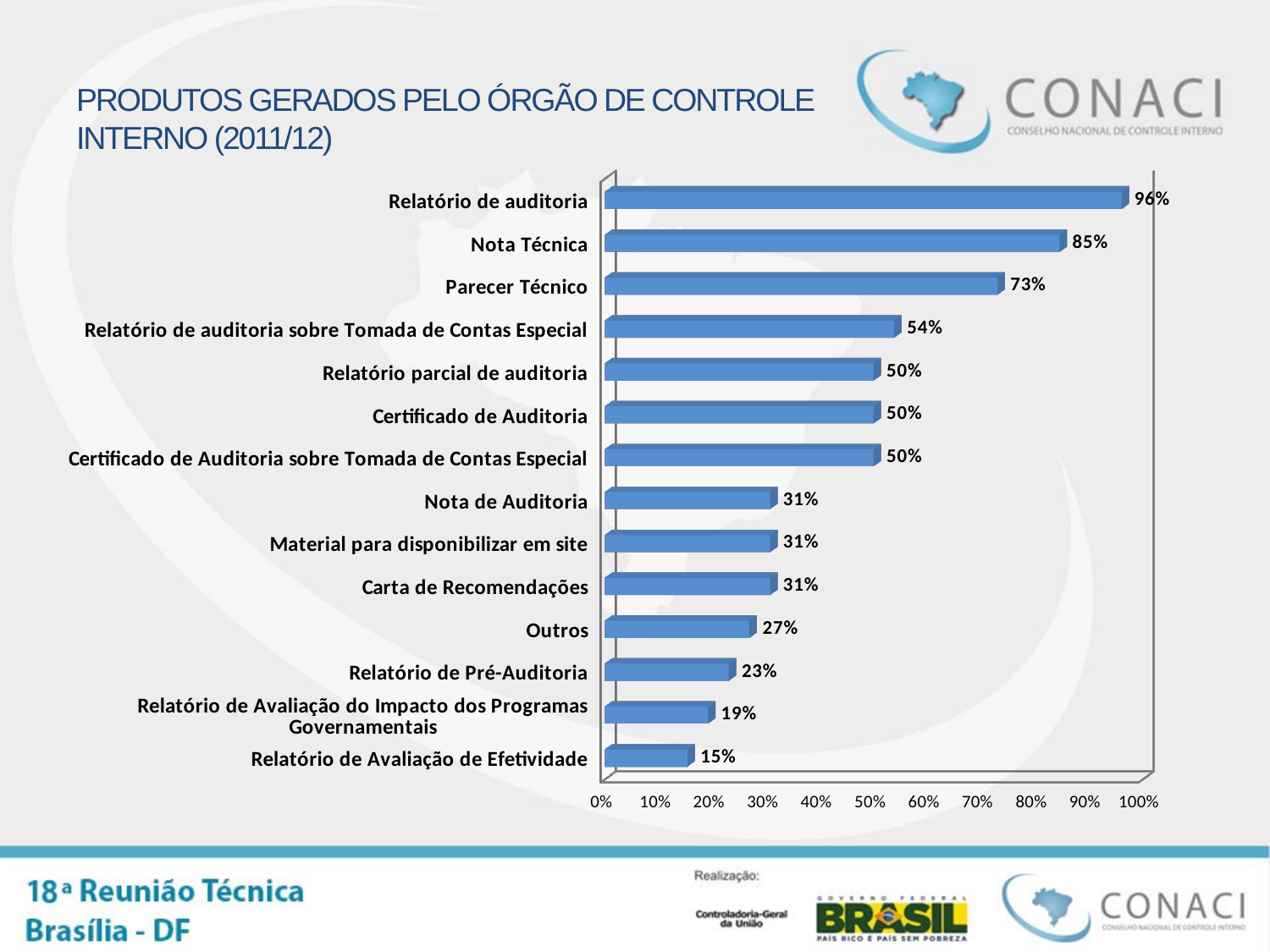

# PRODUTOS GERADOS PELO ÓRGÃO DE CONTROLE  INTERNO (2011/12)

[unsupported chart]